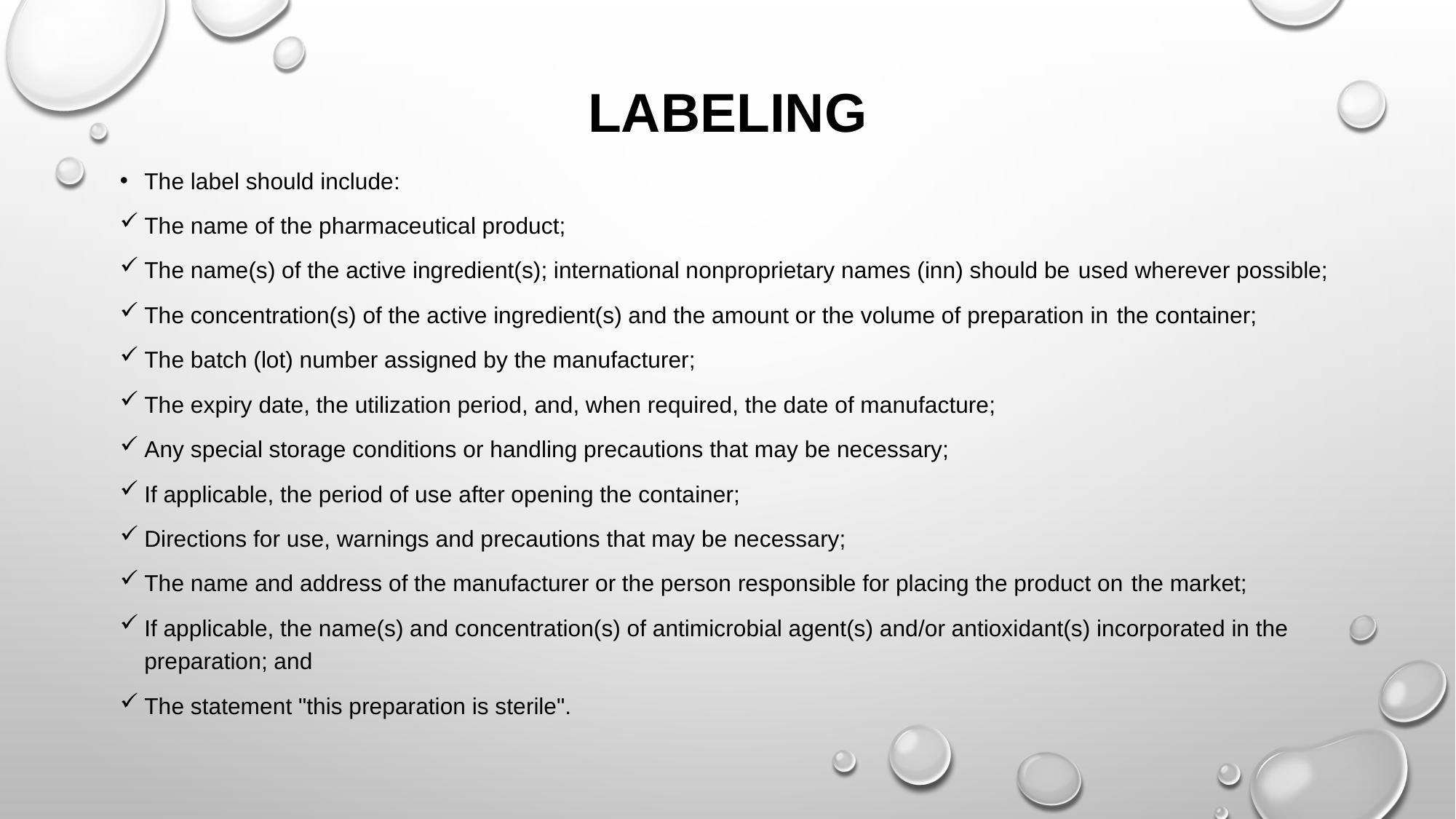

# Labeling
The label should include:
The name of the pharmaceutical product;
The name(s) of the active ingredient(s); international nonproprietary names (inn) should be used wherever possible;
The concentration(s) of the active ingredient(s) and the amount or the volume of preparation in the container;
The batch (lot) number assigned by the manufacturer;
The expiry date, the utilization period, and, when required, the date of manufacture;
Any special storage conditions or handling precautions that may be necessary;
If applicable, the period of use after opening the container;
Directions for use, warnings and precautions that may be necessary;
The name and address of the manufacturer or the person responsible for placing the product on the market;
If applicable, the name(s) and concentration(s) of antimicrobial agent(s) and/or antioxidant(s) incorporated in the preparation; and
The statement "this preparation is sterile".